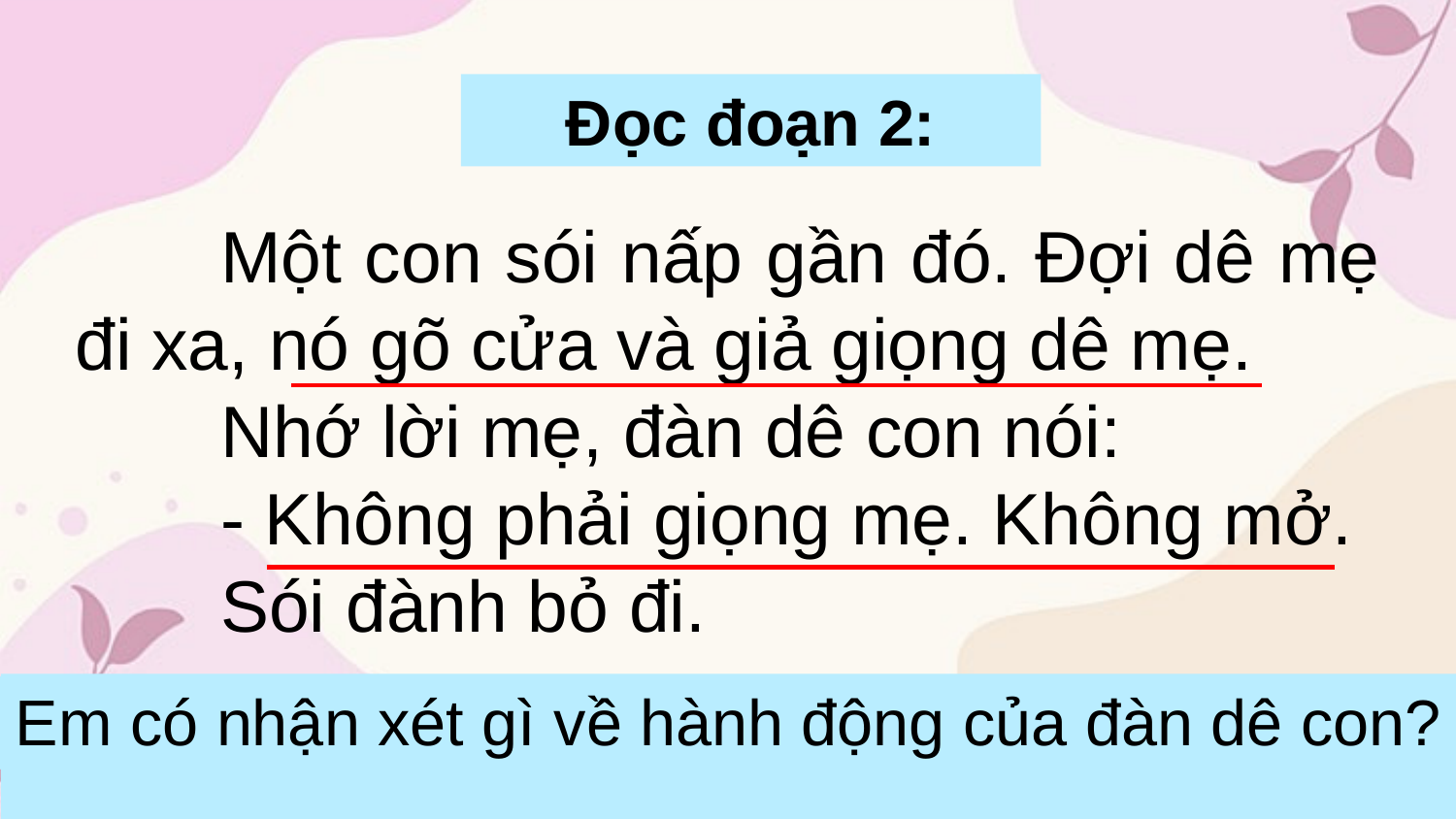

Đọc đoạn 2:
	Một con sói nấp gần đó. Đợi dê mẹ đi xa, nó gõ cửa và giả giọng dê mẹ.
	Nhớ lời mẹ, đàn dê con nói:
	- Không phải giọng mẹ. Không mở.
	Sói đành bỏ đi.
Em có nhận xét gì về hành động của đàn dê con?
Đàn dê con làm gì khi sói gọi cửa?
Sói làm gì khi dê mẹ đi xa?
Con vật nguy hiểm nào xuất hiện?